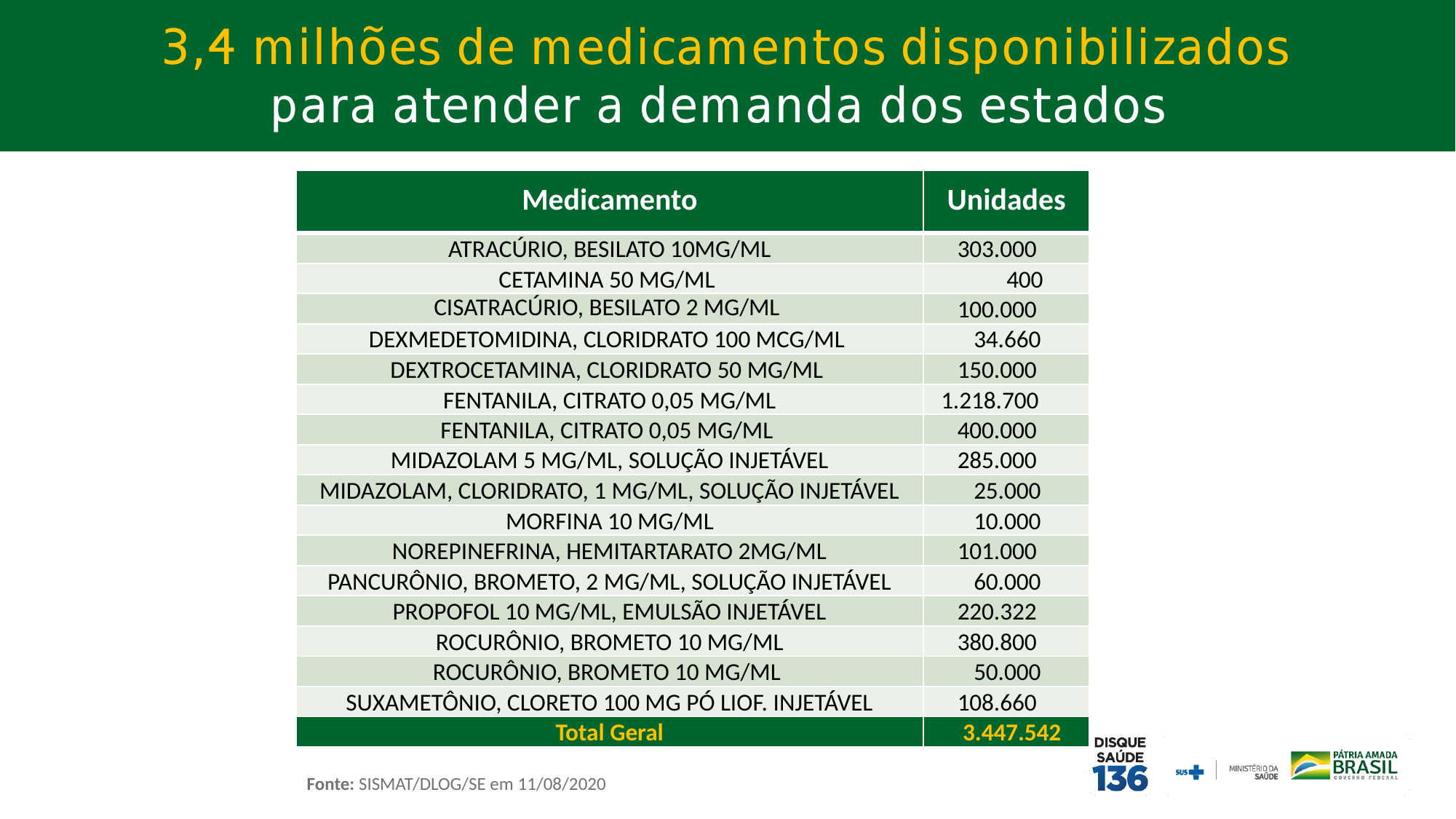

# 3,4 milhões de medicamentos disponibilizados para atender a demanda dos estados

| Medicamento | Unidades |
| --- | --- |
| ATRACÚRIO, BESILATO 10MG/ML | 303.000 |
| CETAMINA 50 MG/ML | 400 |
| CISATRACÚRIO, BESILATO 2 MG/ML | 100.000 |
| DEXMEDETOMIDINA, CLORIDRATO 100 MCG/ML | 34.660 |
| DEXTROCETAMINA, CLORIDRATO 50 MG/ML | 150.000 |
| FENTANILA, CITRATO 0,05 MG/ML | 1.218.700 |
| FENTANILA, CITRATO 0,05 MG/ML | 400.000 |
| MIDAZOLAM 5 MG/ML, SOLUÇÃO INJETÁVEL | 285.000 |
| MIDAZOLAM, CLORIDRATO, 1 MG/ML, SOLUÇÃO INJETÁVEL | 25.000 |
| MORFINA 10 MG/ML | 10.000 |
| NOREPINEFRINA, HEMITARTARATO 2MG/ML | 101.000 |
| PANCURÔNIO, BROMETO, 2 MG/ML, SOLUÇÃO INJETÁVEL | 60.000 |
| PROPOFOL 10 MG/ML, EMULSÃO INJETÁVEL | 220.322 |
| ROCURÔNIO, BROMETO 10 MG/ML | 380.800 |
| ROCURÔNIO, BROMETO 10 MG/ML | 50.000 |
| SUXAMETÔNIO, CLORETO 100 MG PÓ LIOF. INJETÁVEL | 108.660 |
| Total Geral | 3.447.542 |
Fonte: SISMAT/DLOG/SE em 11/08/2020